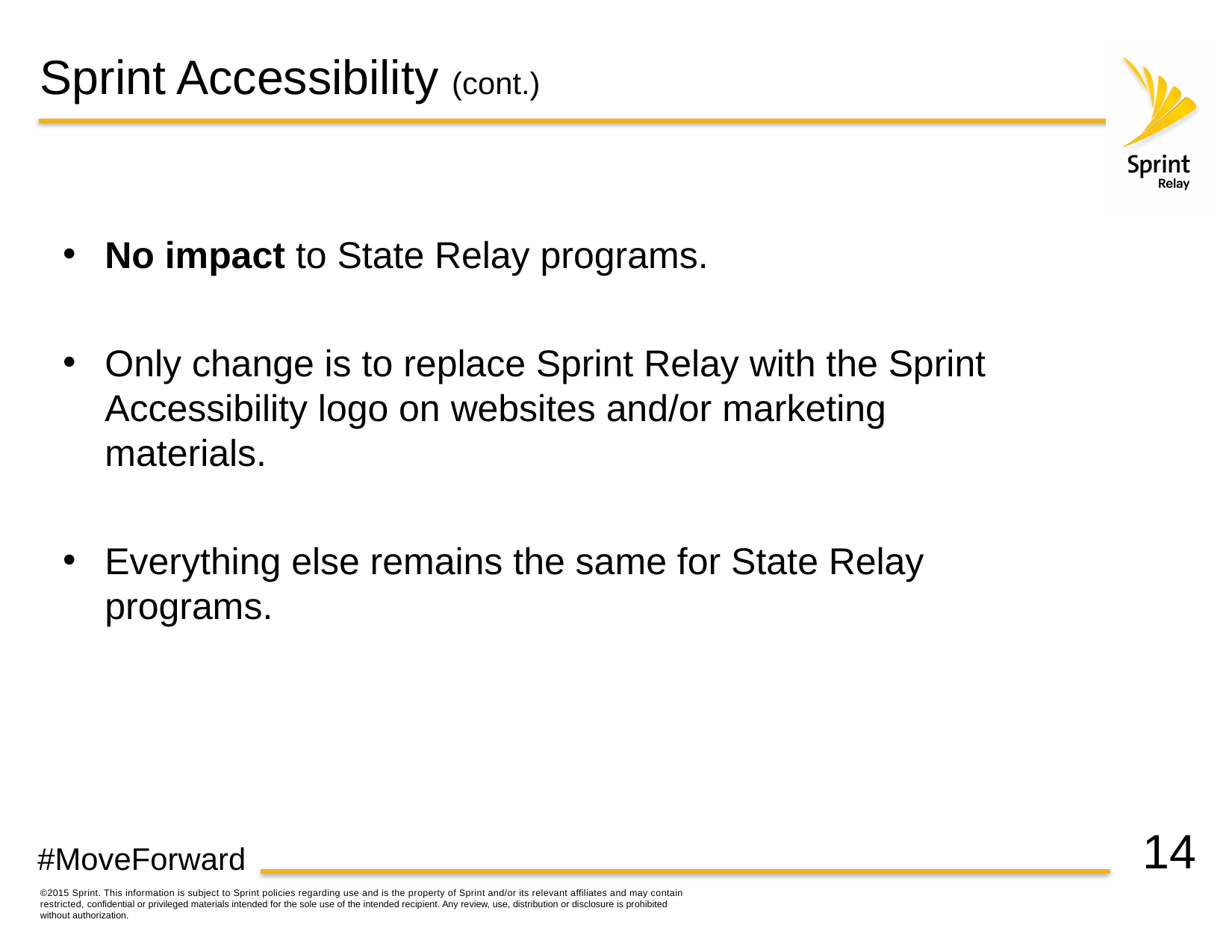

# Sprint Accessibility (cont.)

No impact to State Relay programs.

Only change is to replace Sprint Relay with the Sprint Accessibility logo on websites and/or marketing materials.

Everything else remains the same for State Relay programs.
14